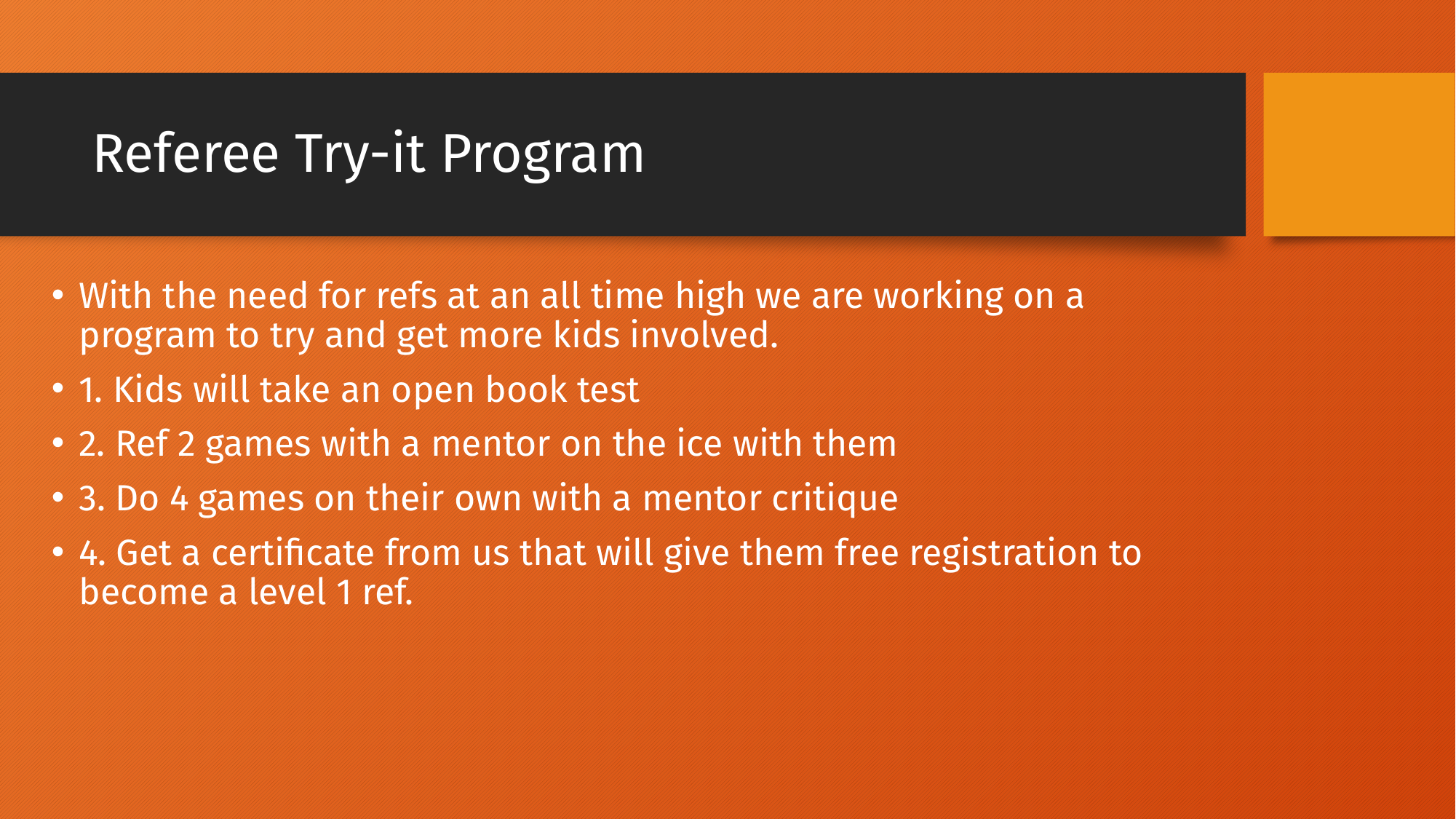

# Referee Try-it Program
With the need for refs at an all time high we are working on a program to try and get more kids involved.
1. Kids will take an open book test
2. Ref 2 games with a mentor on the ice with them
3. Do 4 games on their own with a mentor critique
4. Get a certificate from us that will give them free registration to become a level 1 ref.